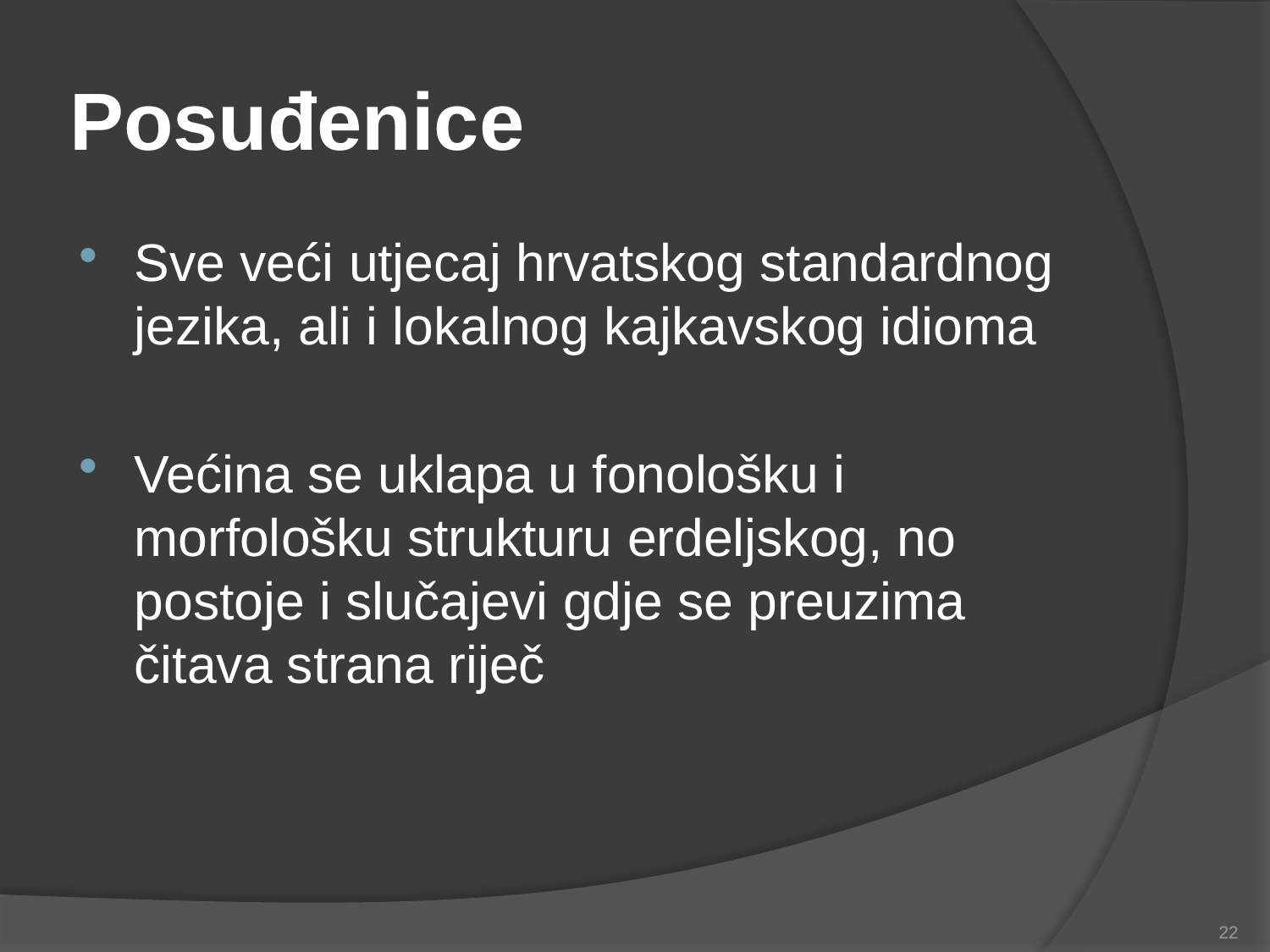

# Posuđenice
Sve veći utjecaj hrvatskog standardnog jezika, ali i lokalnog kajkavskog idioma

Većina se uklapa u fonološku i morfološku strukturu erdeljskog, no postoje i slučajevi gdje se preuzima čitava strana riječ
22